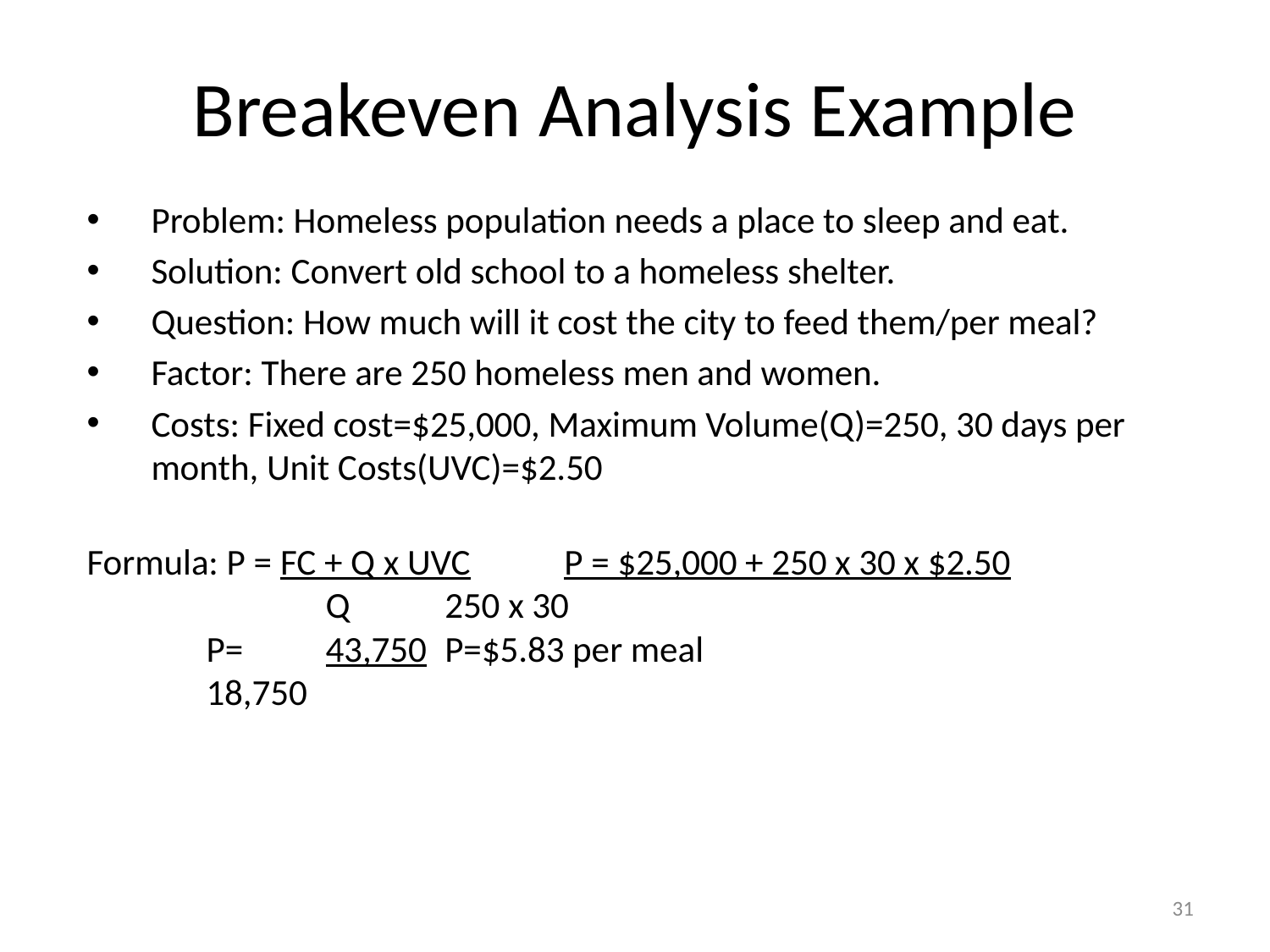

# Breakeven Analysis Example
Problem: Homeless population needs a place to sleep and eat.
Solution: Convert old school to a homeless shelter.
Question: How much will it cost the city to feed them/per meal?
Factor: There are 250 homeless men and women.
Costs: Fixed cost=$25,000, Maximum Volume(Q)=250, 30 days per month, Unit Costs(UVC)=$2.50

Formula: P = FC + Q x UVC		P = $25,000 + 250 x 30 x $2.50
	 	Q			250 x 30
	P=	43,750		P=$5.83 per meal
		18,750

31